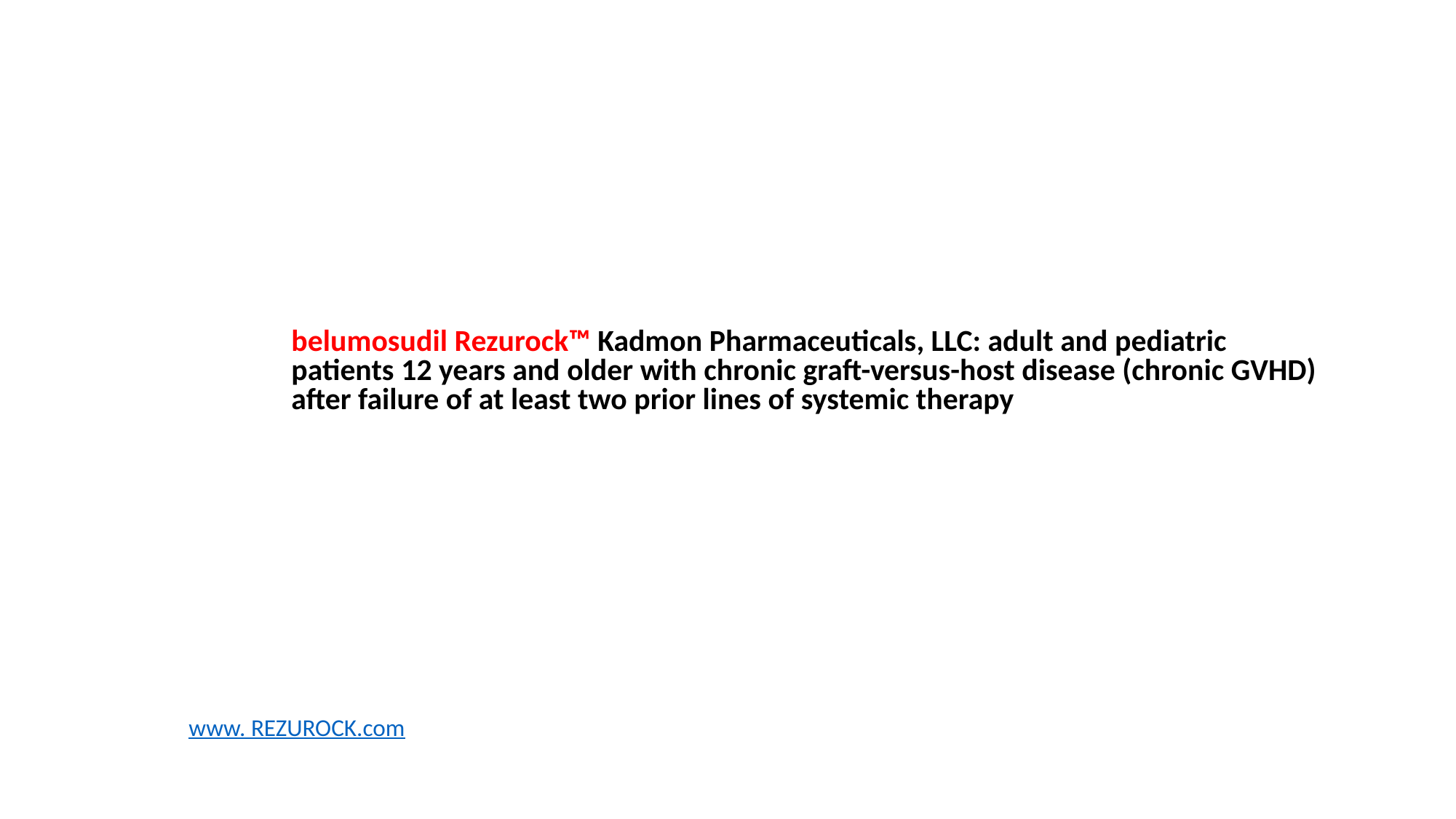

# belumosudil Rezurock™ Kadmon Pharmaceuticals, LLC: adult and pediatric patients 12 years and older with chronic graft-versus-host disease (chronic GVHD) after failure of at least two prior lines of systemic therapy
www. REZUROCK.com